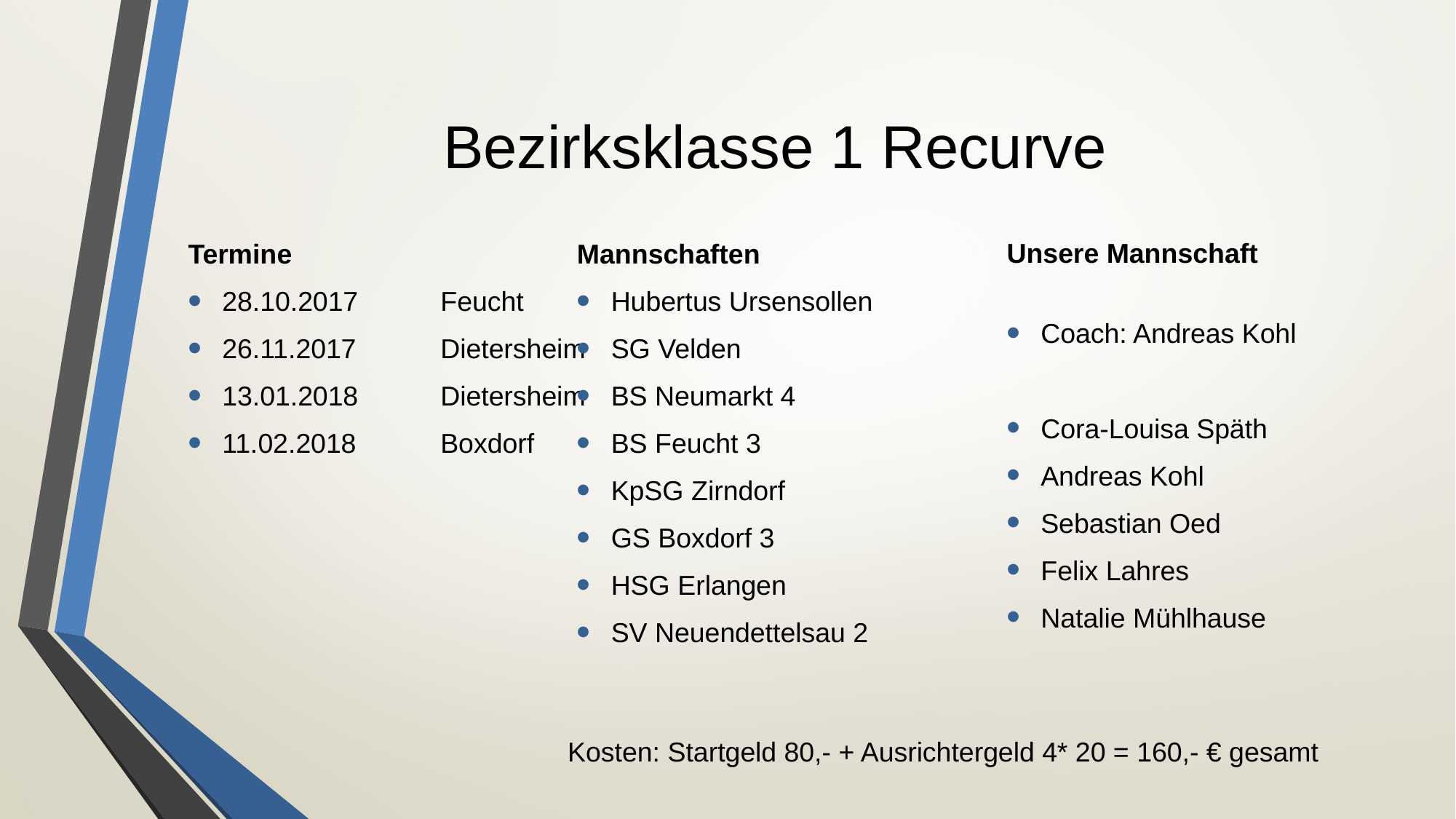

# Bezirksklasse 1 Recurve
Unsere Mannschaft
Coach: Andreas Kohl

Cora-Louisa Späth
Andreas Kohl
Sebastian Oed
Felix Lahres
Natalie Mühlhause

Termine
28.10.2017 	Feucht
26.11.2017	Dietersheim
13.01.2018	Dietersheim
11.02.2018	Boxdorf

Mannschaften
Hubertus Ursensollen
SG Velden
BS Neumarkt 4
BS Feucht 3
KpSG Zirndorf
GS Boxdorf 3
HSG Erlangen
SV Neuendettelsau 2

Kosten: Startgeld 80,- + Ausrichtergeld 4* 20 = 160,- € gesamt